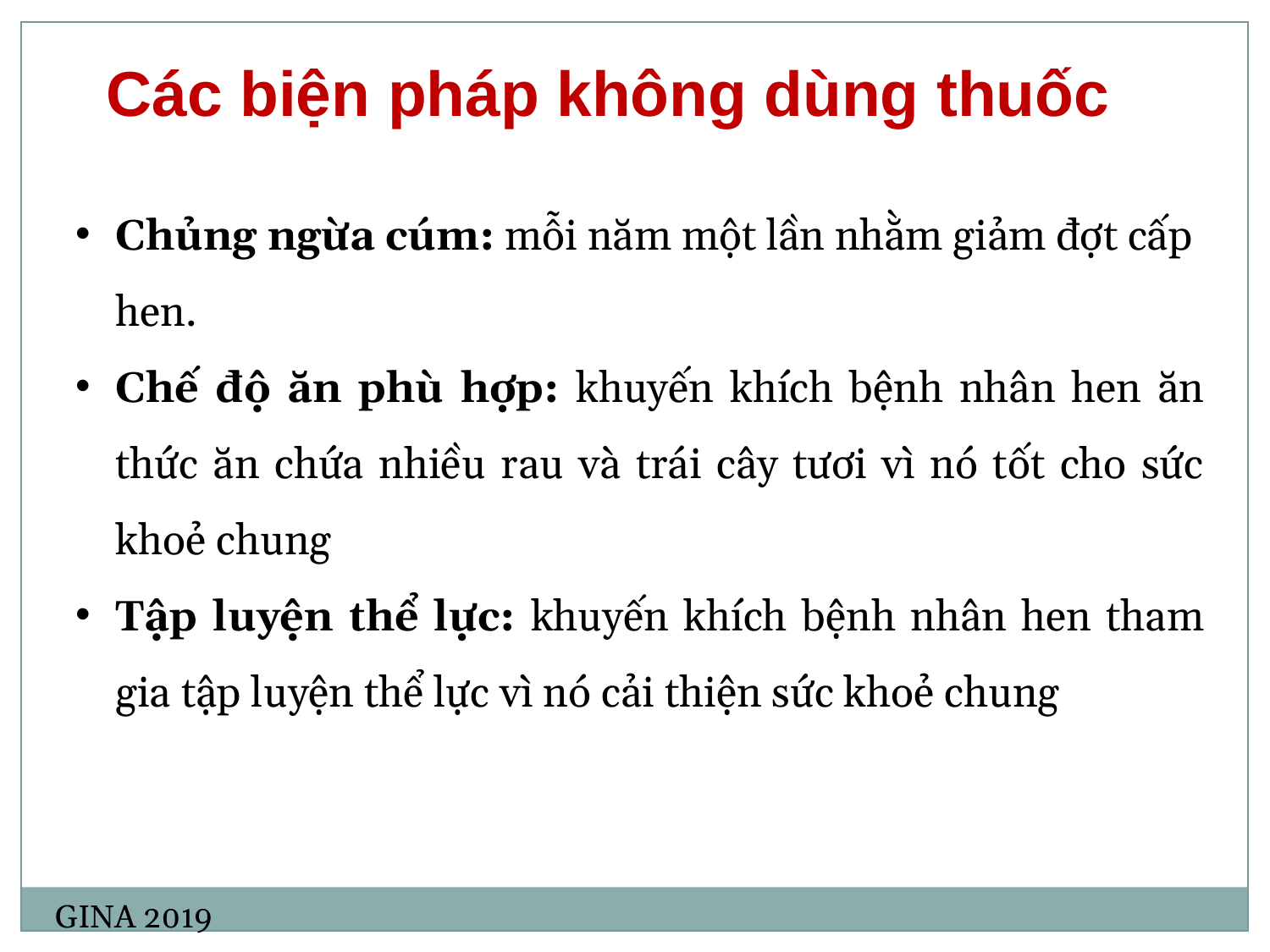

Các biện pháp không dùng thuốc
Chủng ngừa cúm: mỗi năm một lần nhằm giảm đợt cấp hen.
Chế độ ăn phù hợp: khuyến khích bệnh nhân hen ăn thức ăn chứa nhiều rau và trái cây tươi vì nó tốt cho sức khoẻ chung
Tập luyện thể lực: khuyến khích bệnh nhân hen tham gia tập luyện thể lực vì nó cải thiện sức khoẻ chung

GINA 2019